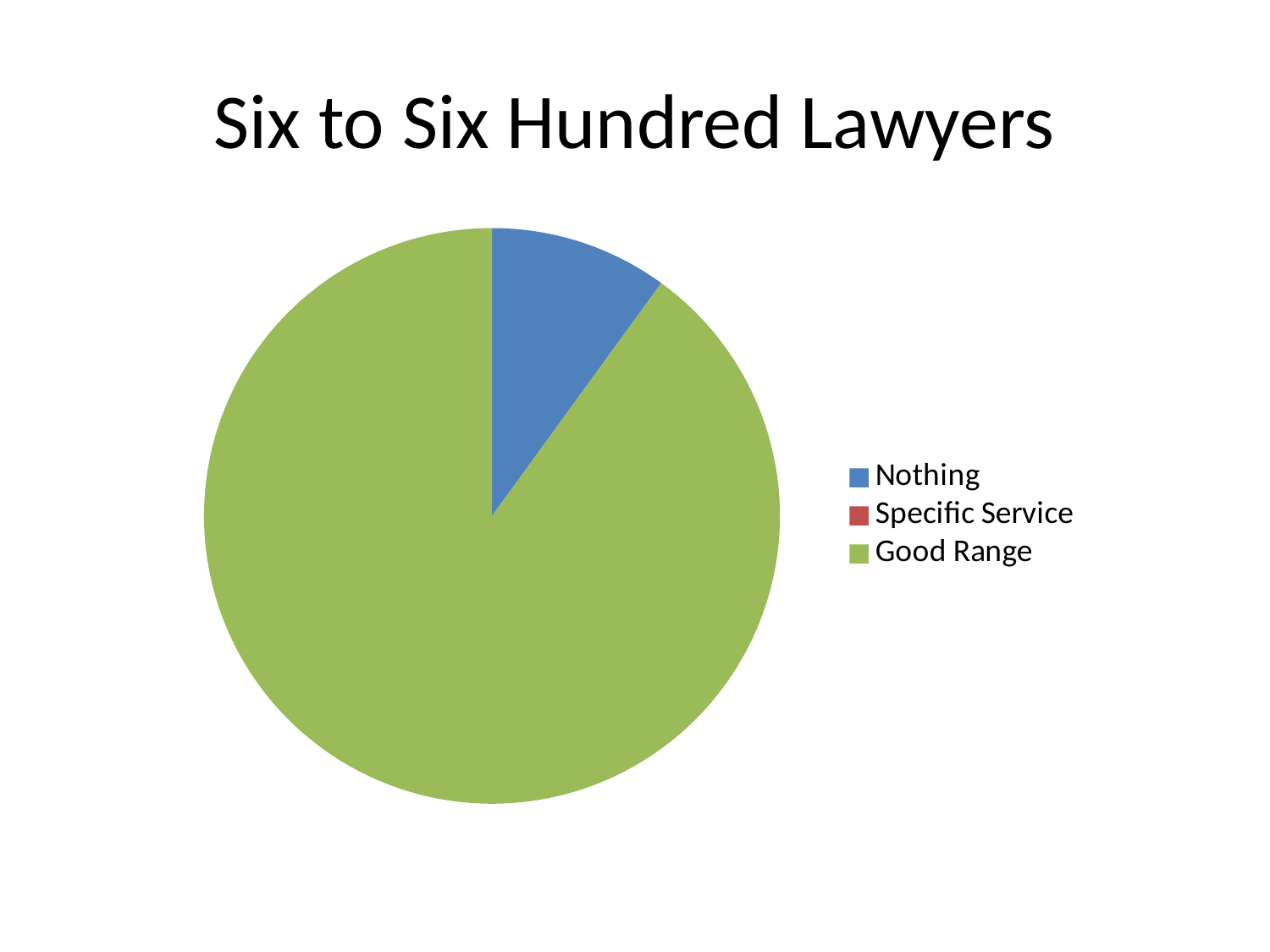

# Six to Six Hundred Lawyers

### Chart

| Category |
|---|

### Chart

| Category |
|---|

### Chart

| Category |  |
|---|---|
| Nothing | 1.0 |
| Specific Service | 0.0 |
| Good Range | 9.0 |